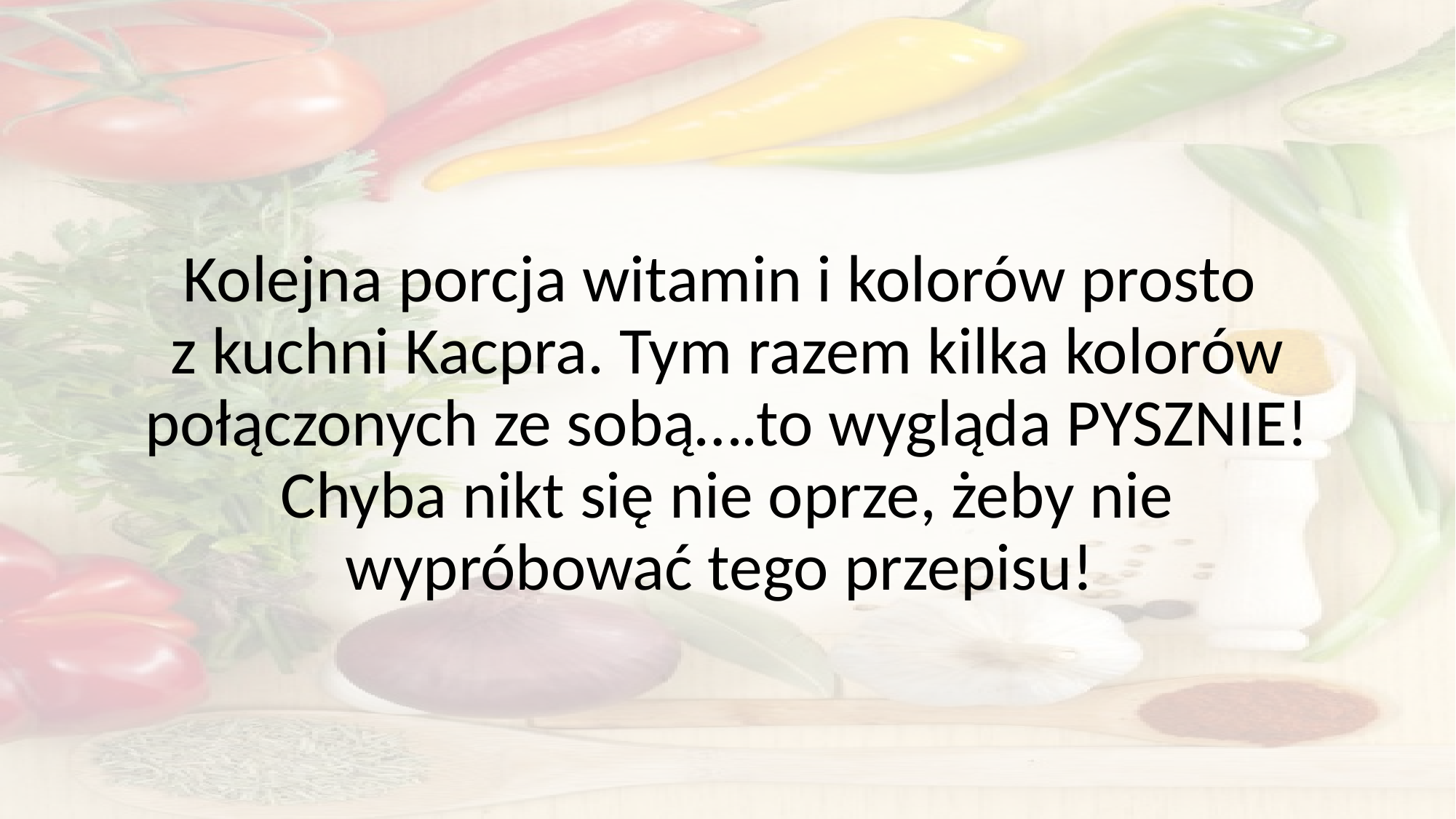

# Kolejna porcja witamin i kolorów prosto z kuchni Kacpra. Tym razem kilka kolorów połączonych ze sobą….to wygląda PYSZNIE! Chyba nikt się nie oprze, żeby nie wypróbować tego przepisu!